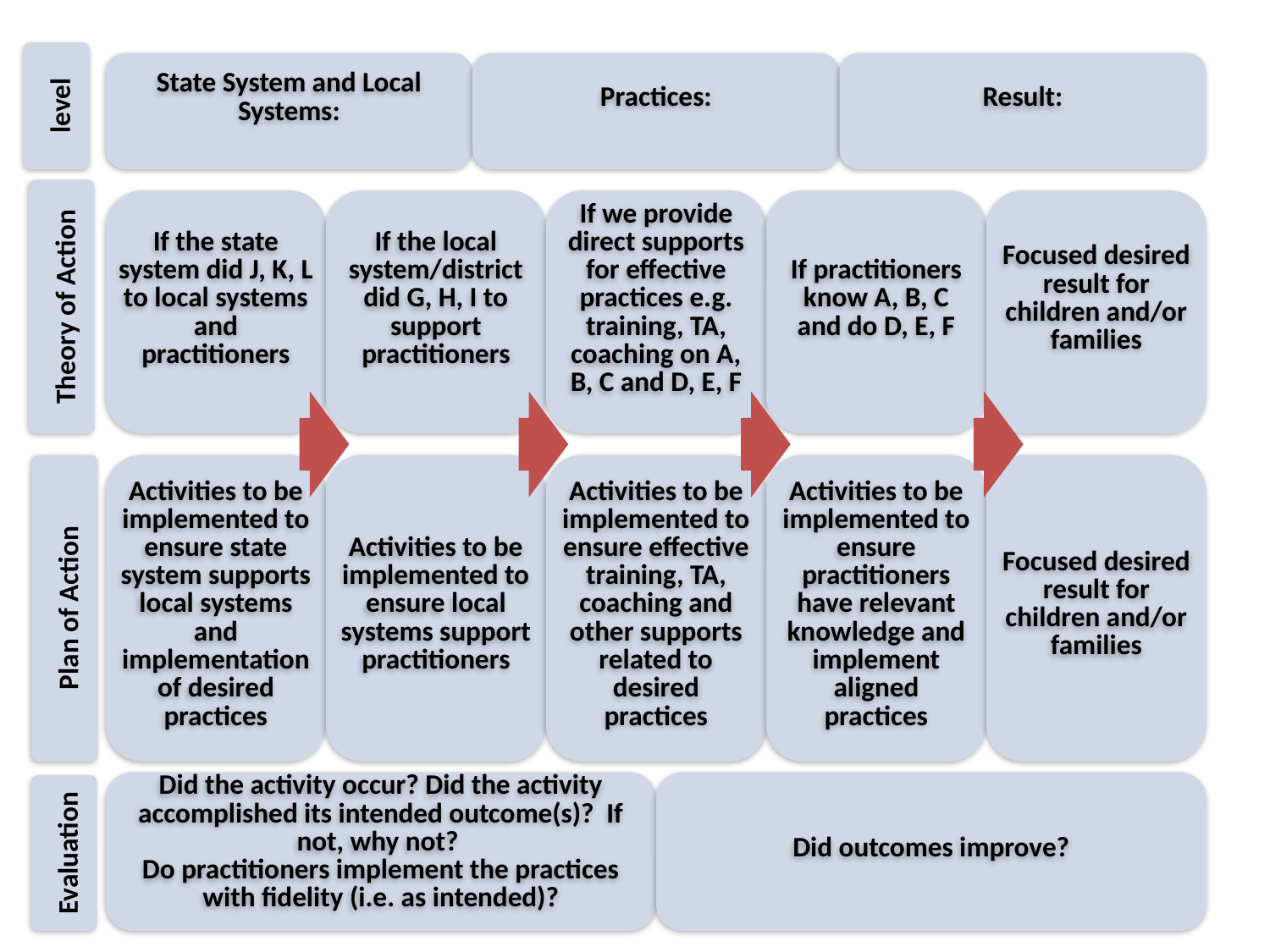

State System and Local Systems:
Practices:
Result:

level
If the state system did J, K, L to local systems and practitioners
If the local system/district did G, H, I to support practitioners
If we provide direct supports for effective practices e.g. training, TA, coaching on A, B, C and D, E, F
If practitioners know A, B, C and do D, E, F
Focused desired result for children and/or families

Theory of Action

Activities to be implemented to ensure state system supports local systems and implementation of desired practices
Activities to be implemented to ensure local systems support practitioners
Activities to be implemented to ensure effective training, TA, coaching and other supports related to desired practices
Activities to be implemented to ensure practitioners have relevant knowledge and implement aligned practices
Focused desired result for children and/or families

Plan of Action
Did the activity occur? Did the activity accomplished its intended outcome(s)?  If not, why not?
Do practitioners implement the practices with fidelity (i.e. as intended)?
Did outcomes improve?

Evaluation